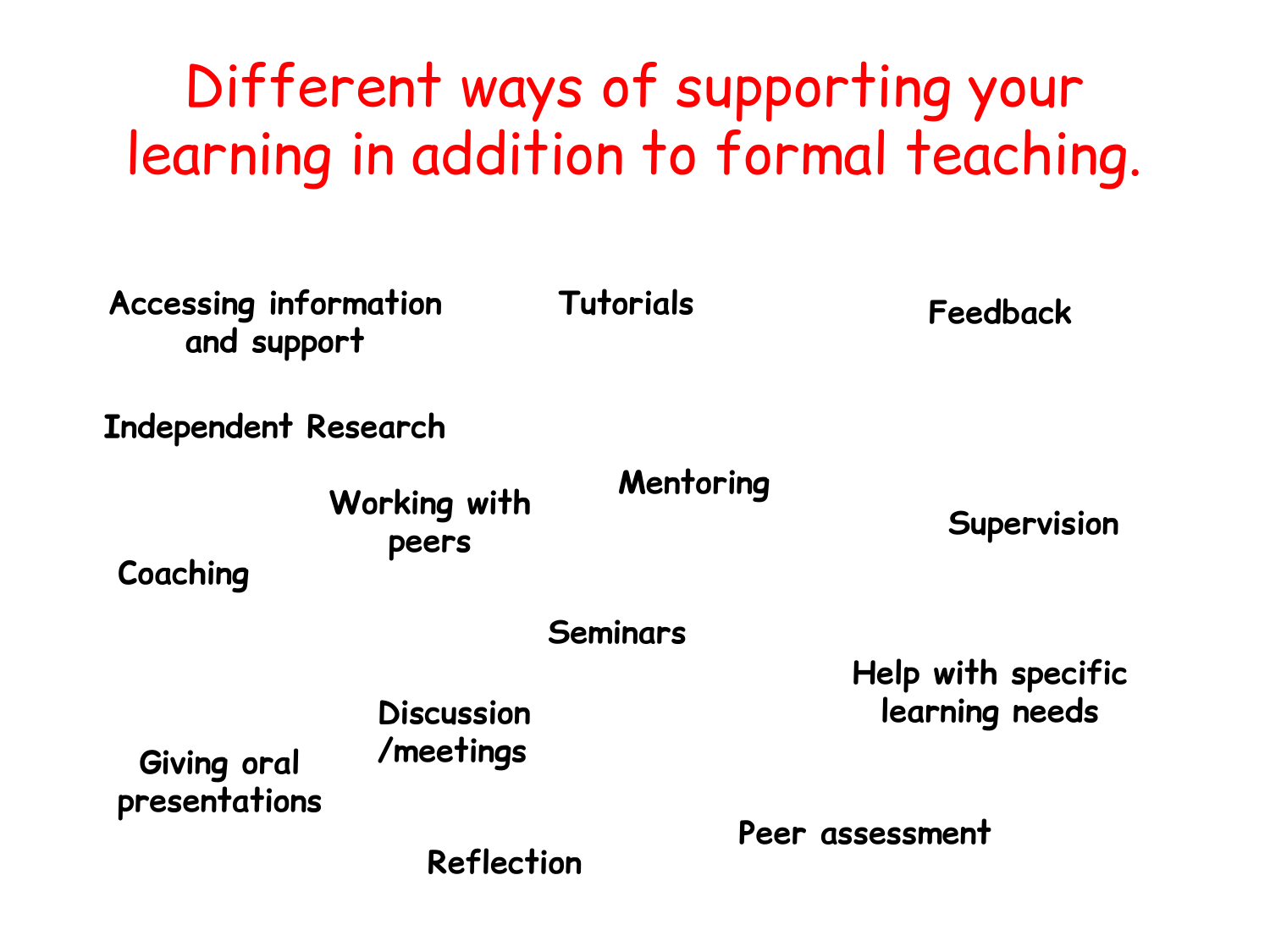

# Different ways of supporting your learning in addition to formal teaching.
Accessing information and support
Tutorials
Feedback
Independent Research
Mentoring
Working with peers
Supervision
Coaching
Seminars
Help with specific learning needs
Discussion /meetings
Giving oral presentations
Peer assessment
Reflection